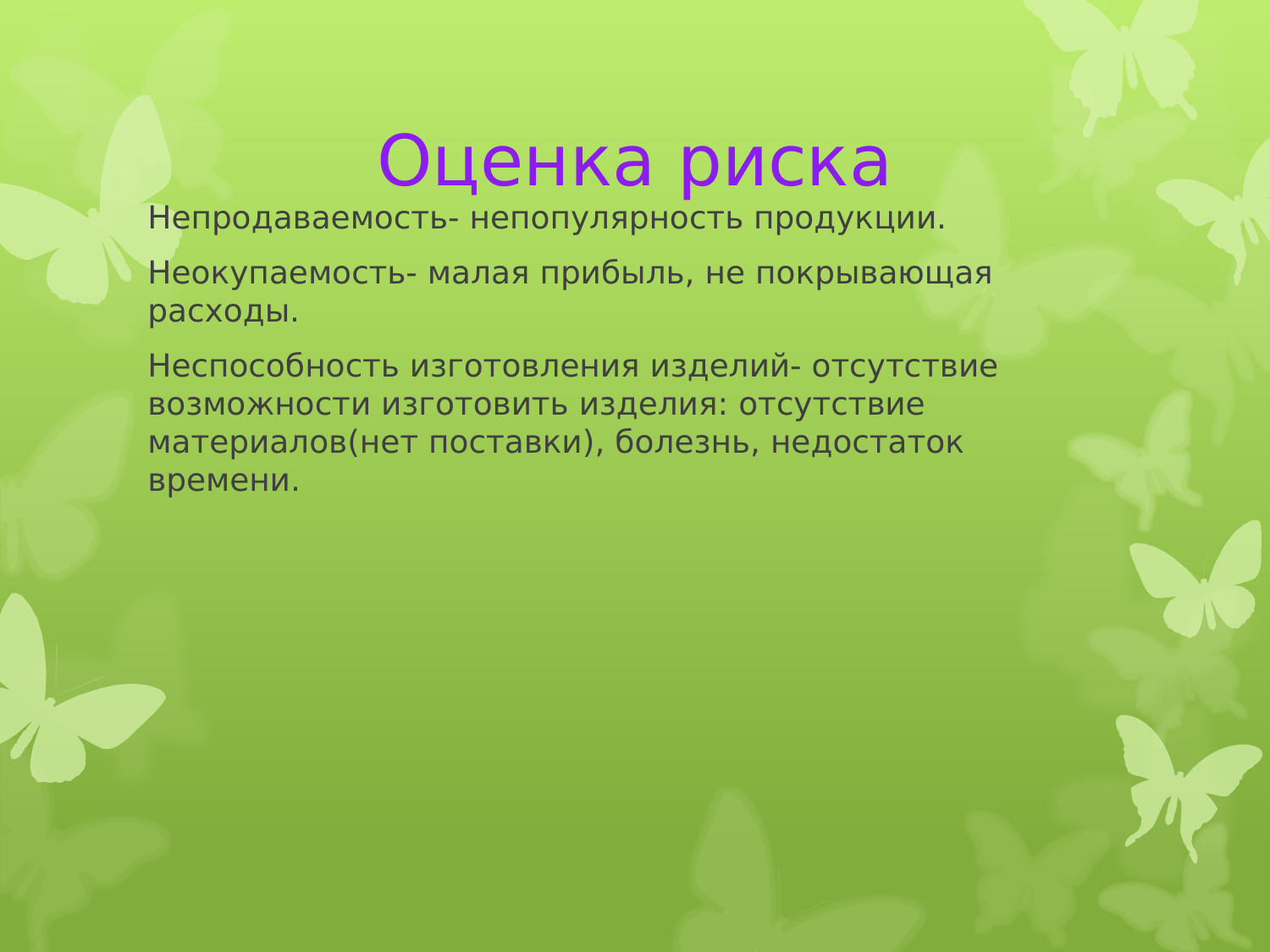

Непродаваемость- непопулярность продукции.
Неокупаемость- малая прибыль, не покрывающая расходы.
Неспособность изготовления изделий- отсутствие возможности изготовить изделия: отсутствие материалов(нет поставки), болезнь, недостаток времени.
# Оценка риска